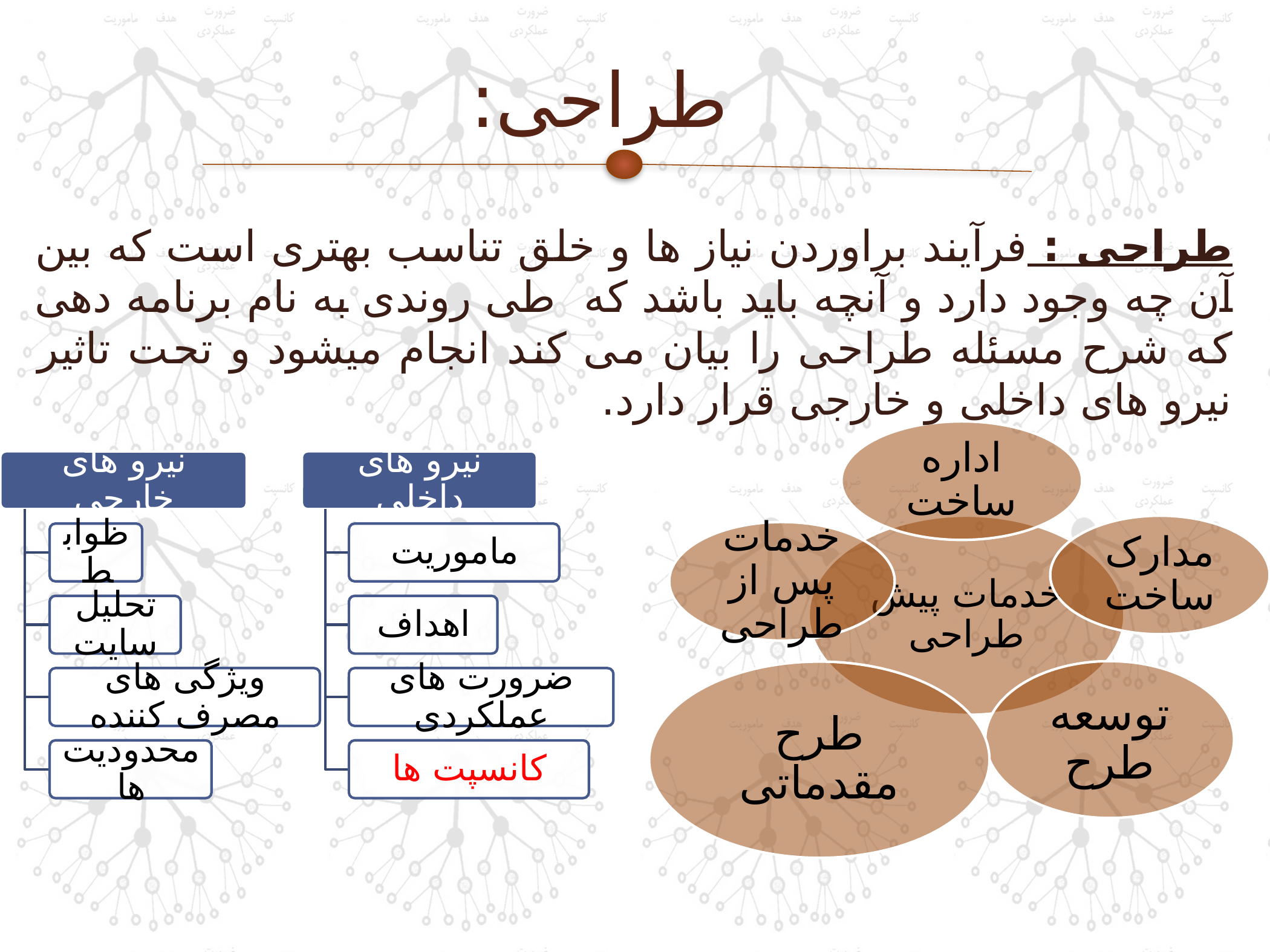

# طراحی:

طراحی : فرآیند براوردن نیاز ها و خلق تناسب بهتری است که بین آن چه وجود دارد و آنچه باید باشد که  طی روندی به نام برنامه دهی که شرح مسئله طراحی را بیان می کند انجام میشود و تحت تاثیر نیرو های داخلی و خارجی قرار دارد.
نیرو های خارجی
ظوابط
تحلیل سایت
ویژگی های مصرف کننده
محدودیت ها
نیرو های داخلی
ماموریت
اهداف
ضرورت های عملکردی
کانسپت ها
خدمات پیش طراحی
اداره ساخت
مدارک ساخت
توسعه طرح
طرح مقدماتی
خدمات پس از طراحی